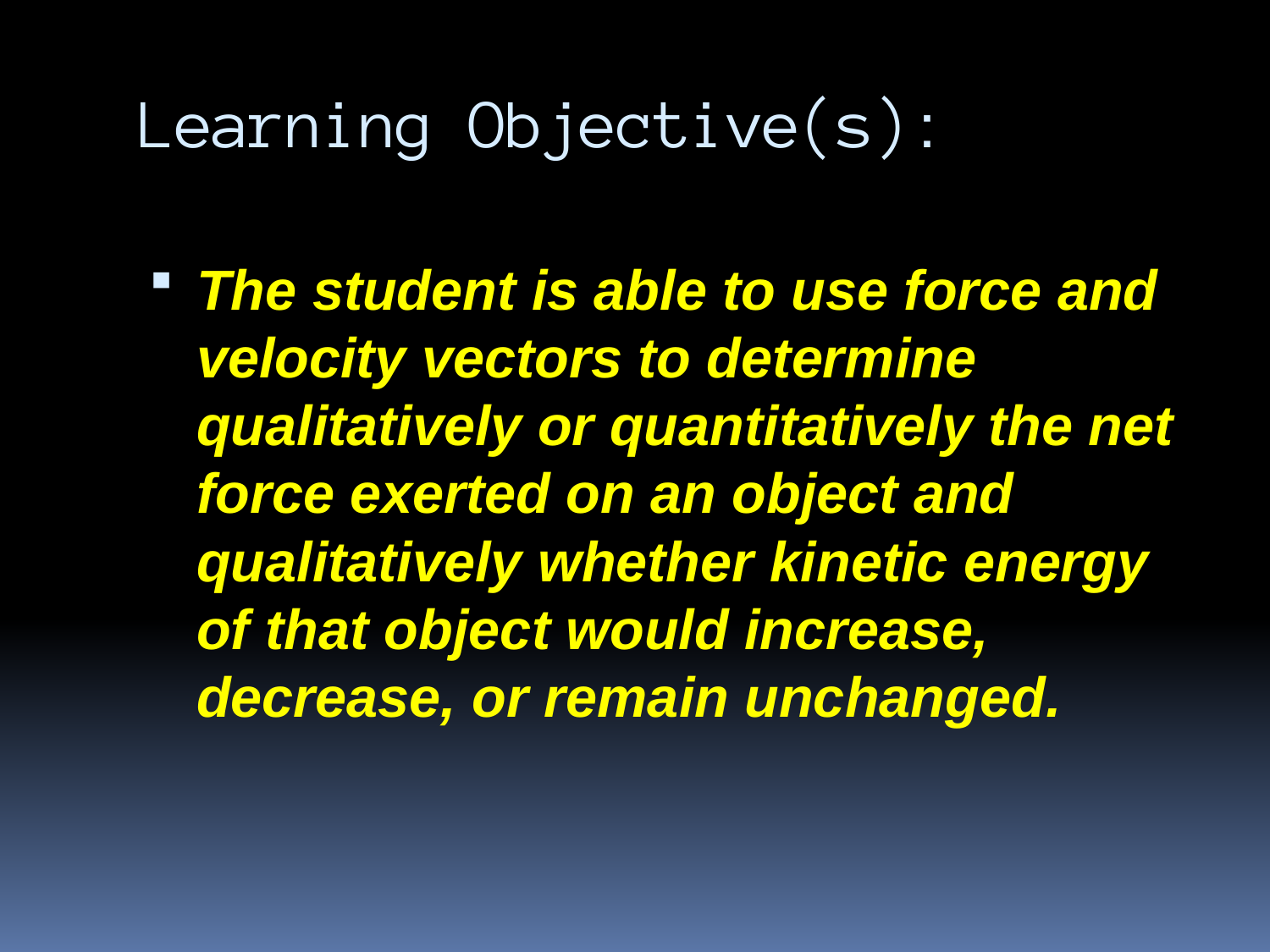

# Learning Objective(s):
The student is able to use force and velocity vectors to determine qualitatively or quantitatively the net force exerted on an object and qualitatively whether kinetic energy of that object would increase, decrease, or remain unchanged.